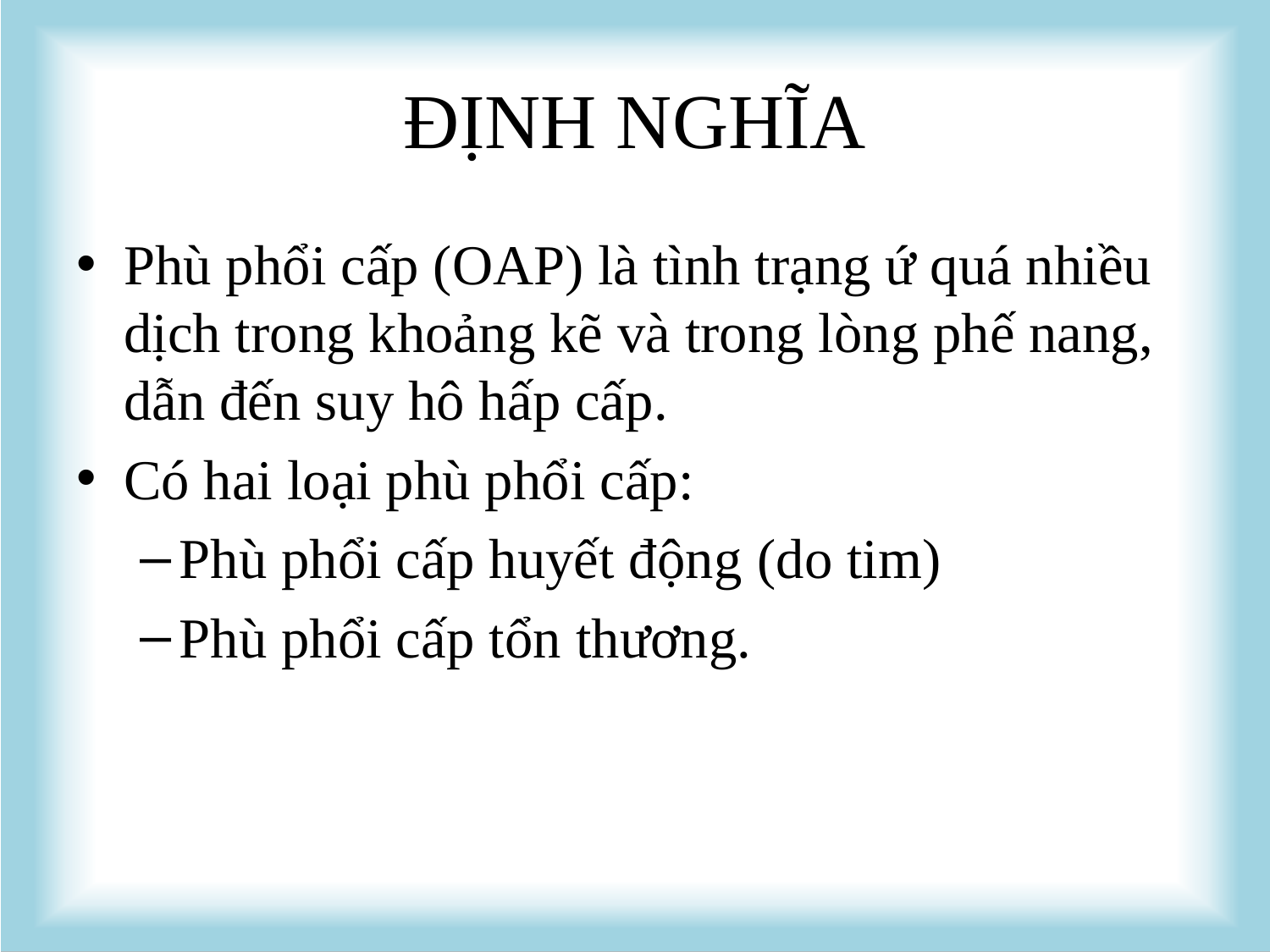

# ĐỊNH NGHĨA
Phù phổi cấp (OAP) là tình trạng ứ quá nhiều dịch trong khoảng kẽ và trong lòng phế nang, dẫn đến suy hô hấp cấp.
Có hai loại phù phổi cấp:
Phù phổi cấp huyết động (do tim)
Phù phổi cấp tổn thương.